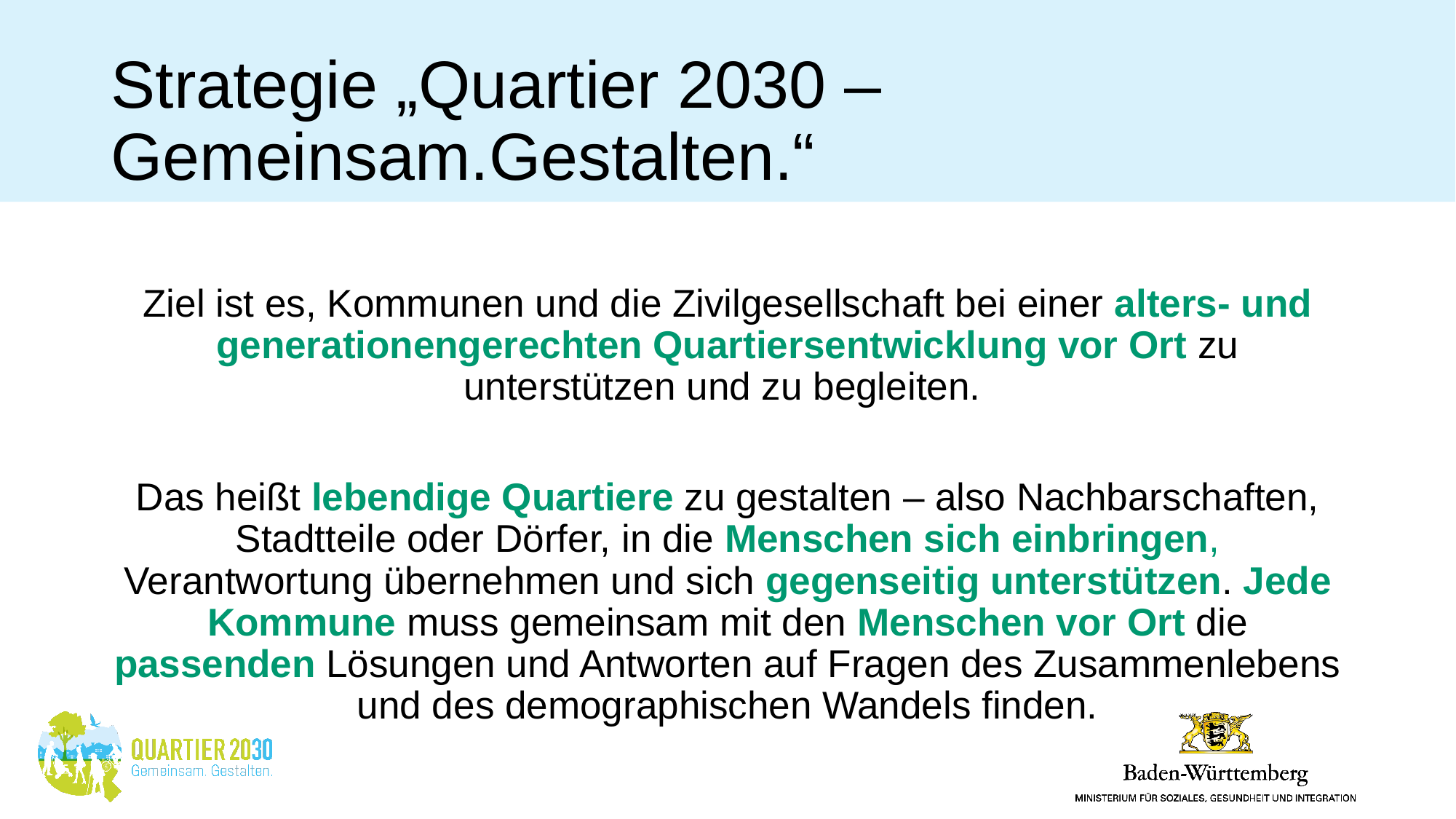

# Strategie „Quartier 2030 – Gemeinsam.Gestalten.“

Ziel ist es, Kommunen und die Zivilgesellschaft bei einer alters- und generationengerechten Quartiersentwicklung vor Ort zu unterstützen und zu begleiten.

Das heißt lebendige Quartiere zu gestalten – also Nachbarschaften, Stadtteile oder Dörfer, in die Menschen sich einbringen, Verantwortung übernehmen und sich gegenseitig unterstützen. Jede Kommune muss gemeinsam mit den Menschen vor Ort die passenden Lösungen und Antworten auf Fragen des Zusammenlebens und des demographischen Wandels finden.